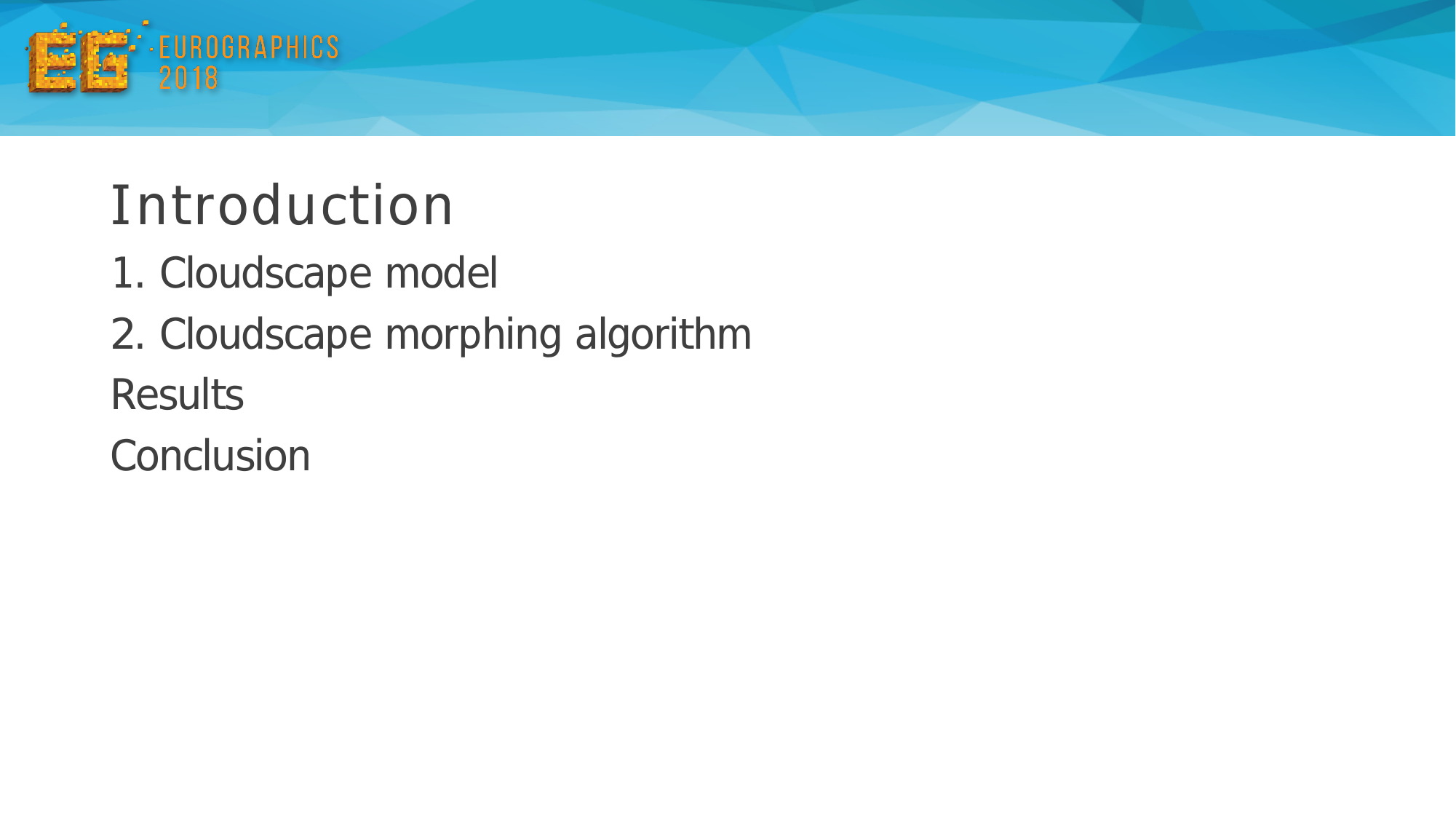

Introduction
1. Cloudscape model
2. Cloudscape morphing algorithm
Results
Conclusion

Procedural cloudscapes, Antoine Webanck et al.
2